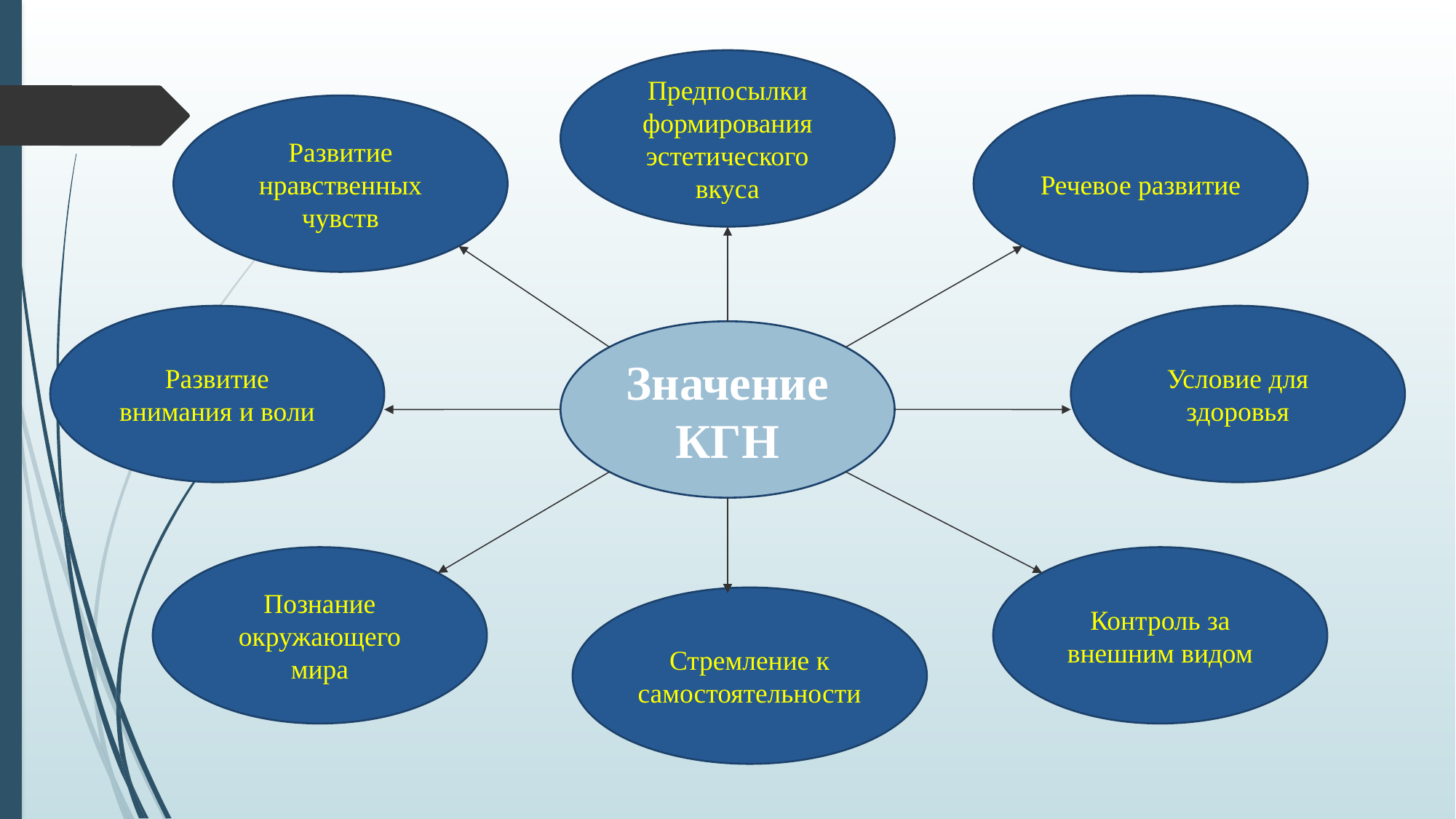

Предпосылки формирования эстетического вкуса
Развитие нравственных чувств
Речевое развитие
Условие для здоровья
Развитие внимания и воли
Значение КГН
Познание окружающего мира
Контроль за внешним видом
Стремление к самостоятельности